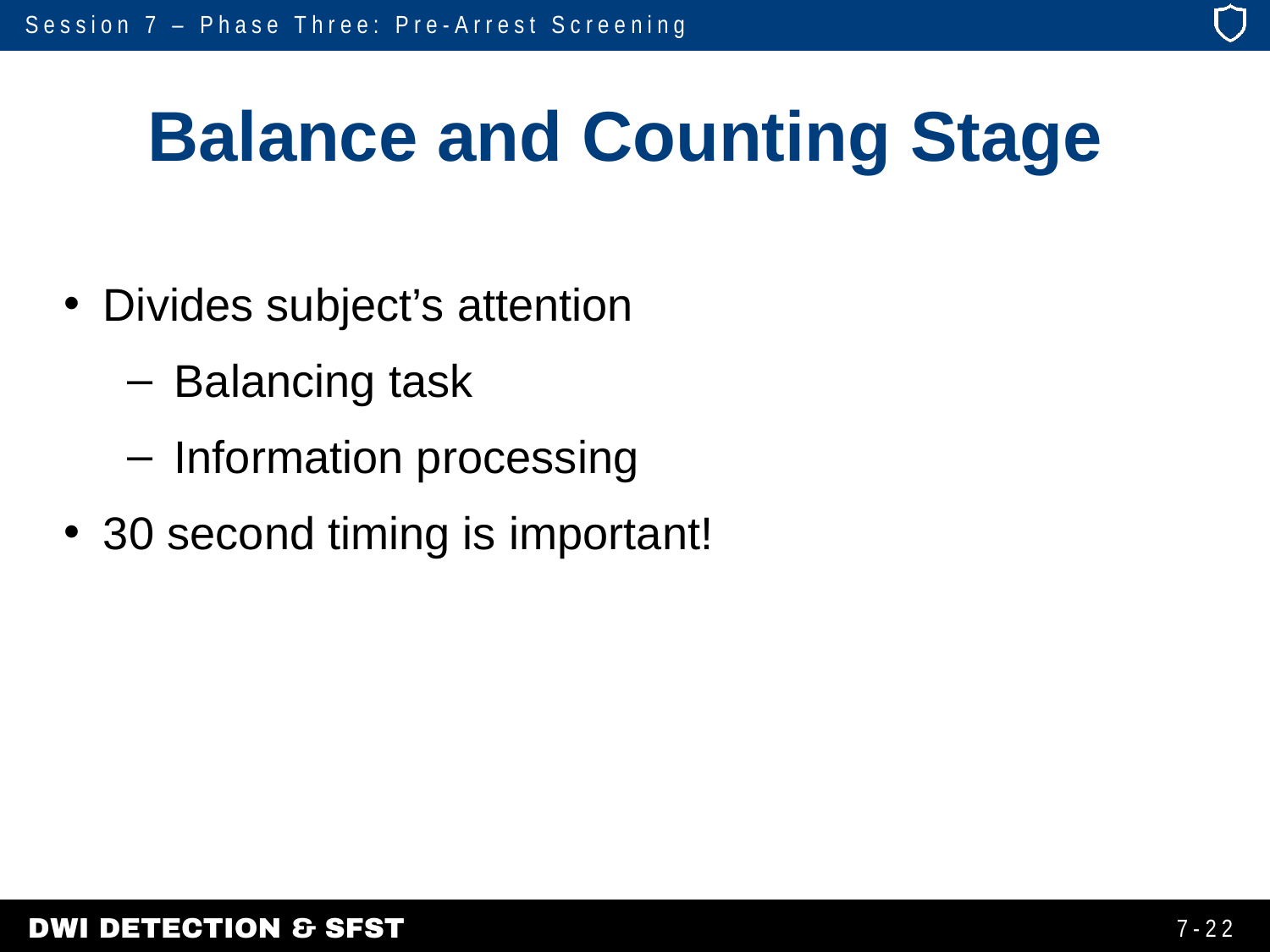

# Balance and Counting Stage
Divides subject’s attention
Balancing task
Information processing
30 second timing is important!
7-22